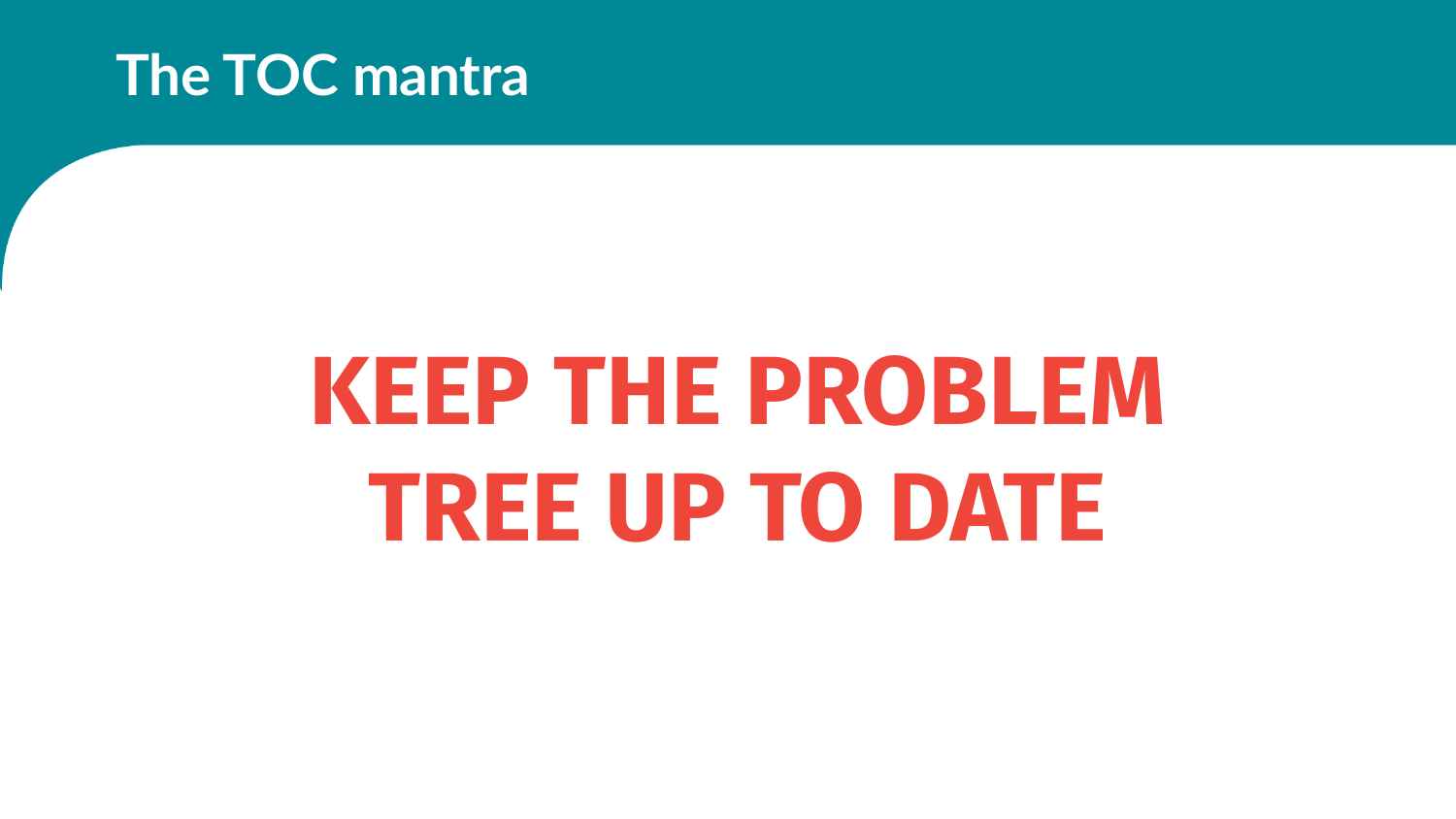

# The TOC mantra
KEEP THE PROBLEM TREE UP TO DATE